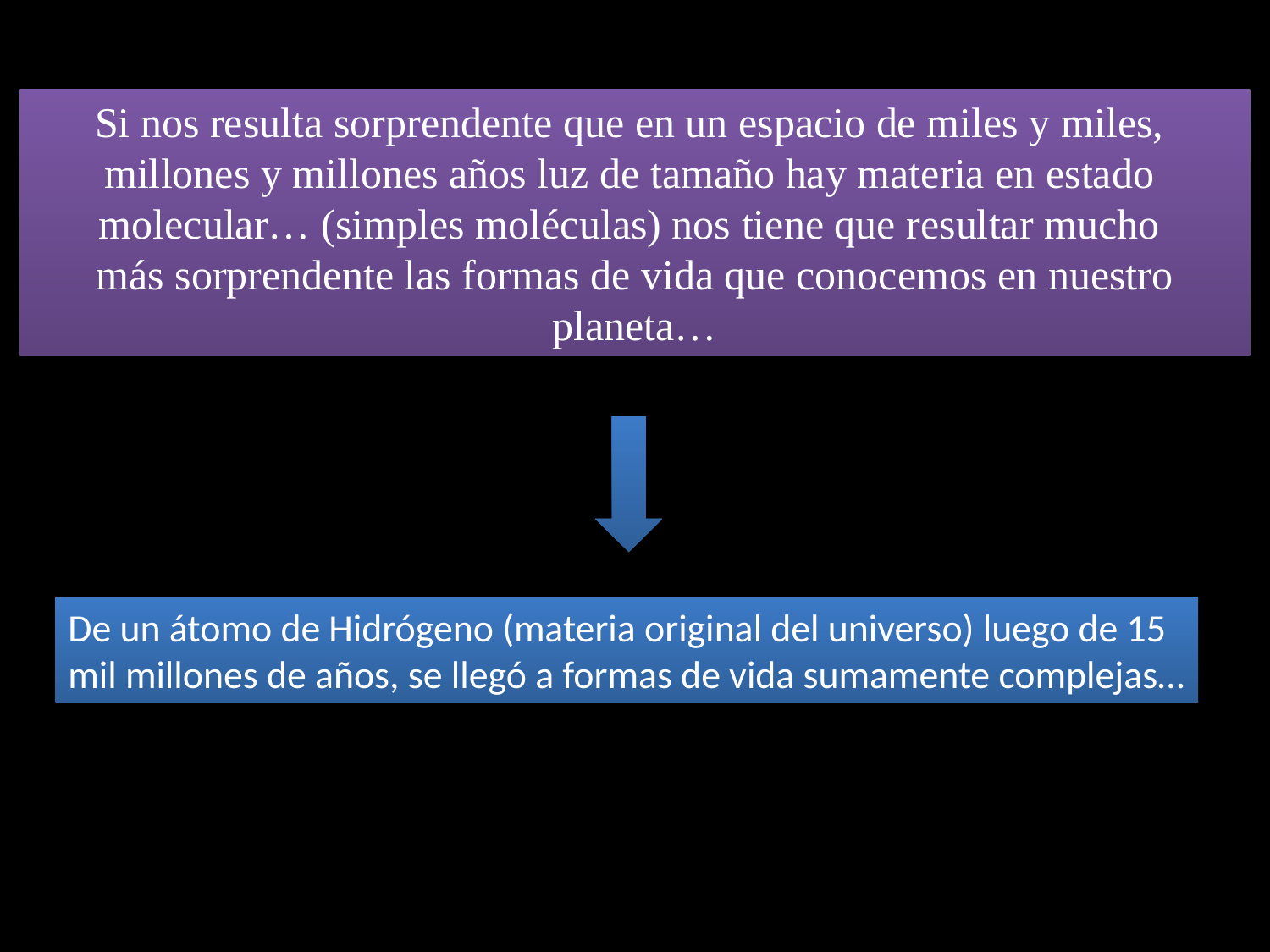

Si nos resulta sorprendente que en un espacio de miles y miles,
millones y millones años luz de tamaño hay materia en estado
molecular… (simples moléculas) nos tiene que resultar mucho
más sorprendente las formas de vida que conocemos en nuestro planeta…

De un átomo de Hidrógeno (materia original del universo) luego de 15
mil millones de años, se llegó a formas de vida sumamente complejas…